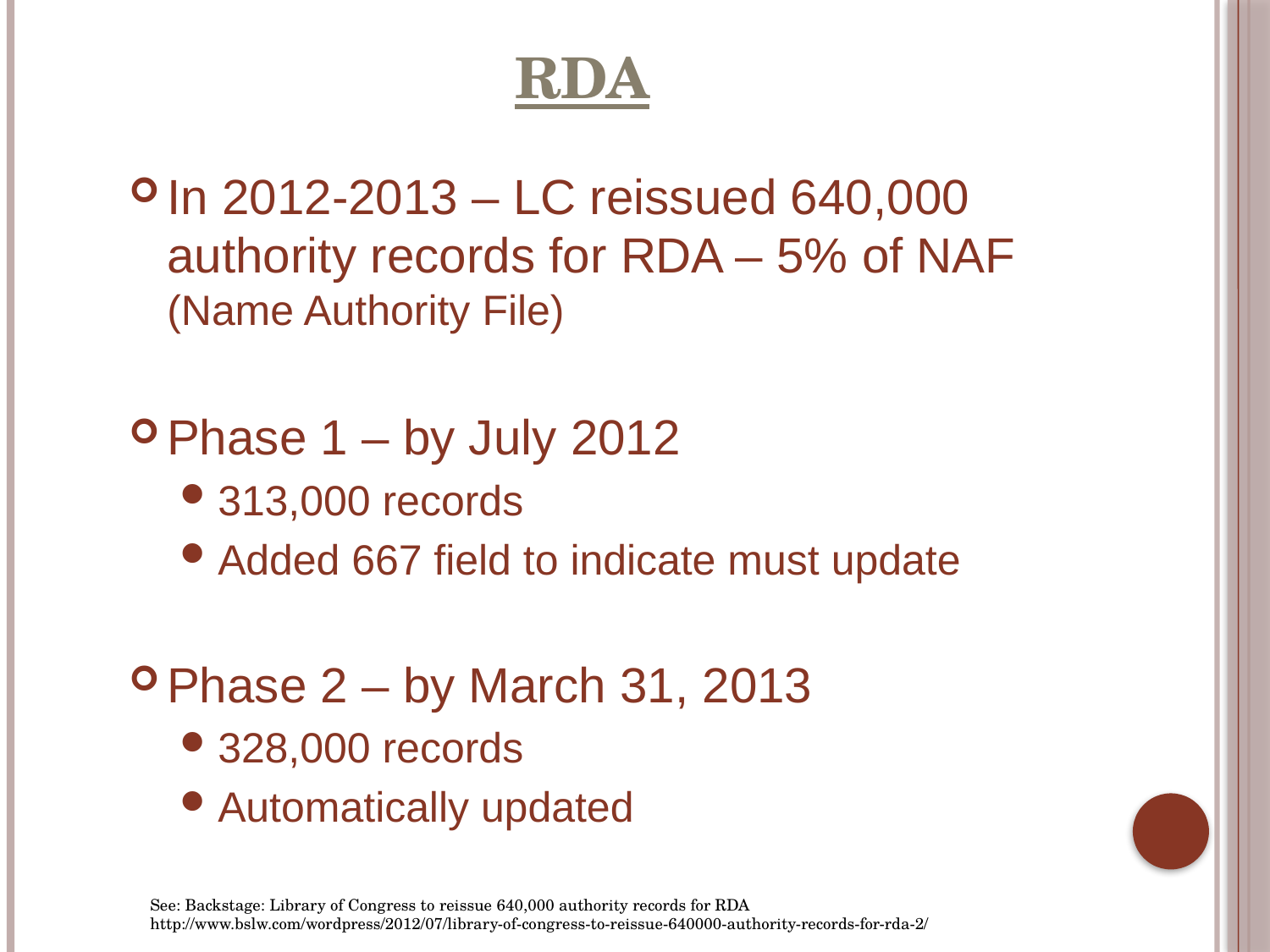

# RDA
In 2012-2013 – LC reissued 640,000 authority records for RDA – 5% of NAF (Name Authority File)

Phase 1 – by July 2012
313,000 records
Added 667 field to indicate must update

Phase 2 – by March 31, 2013
328,000 records
Automatically updated
See: Backstage: Library of Congress to reissue 640,000 authority records for RDA
http://www.bslw.com/wordpress/2012/07/library-of-congress-to-reissue-640000-authority-records-for-rda-2/